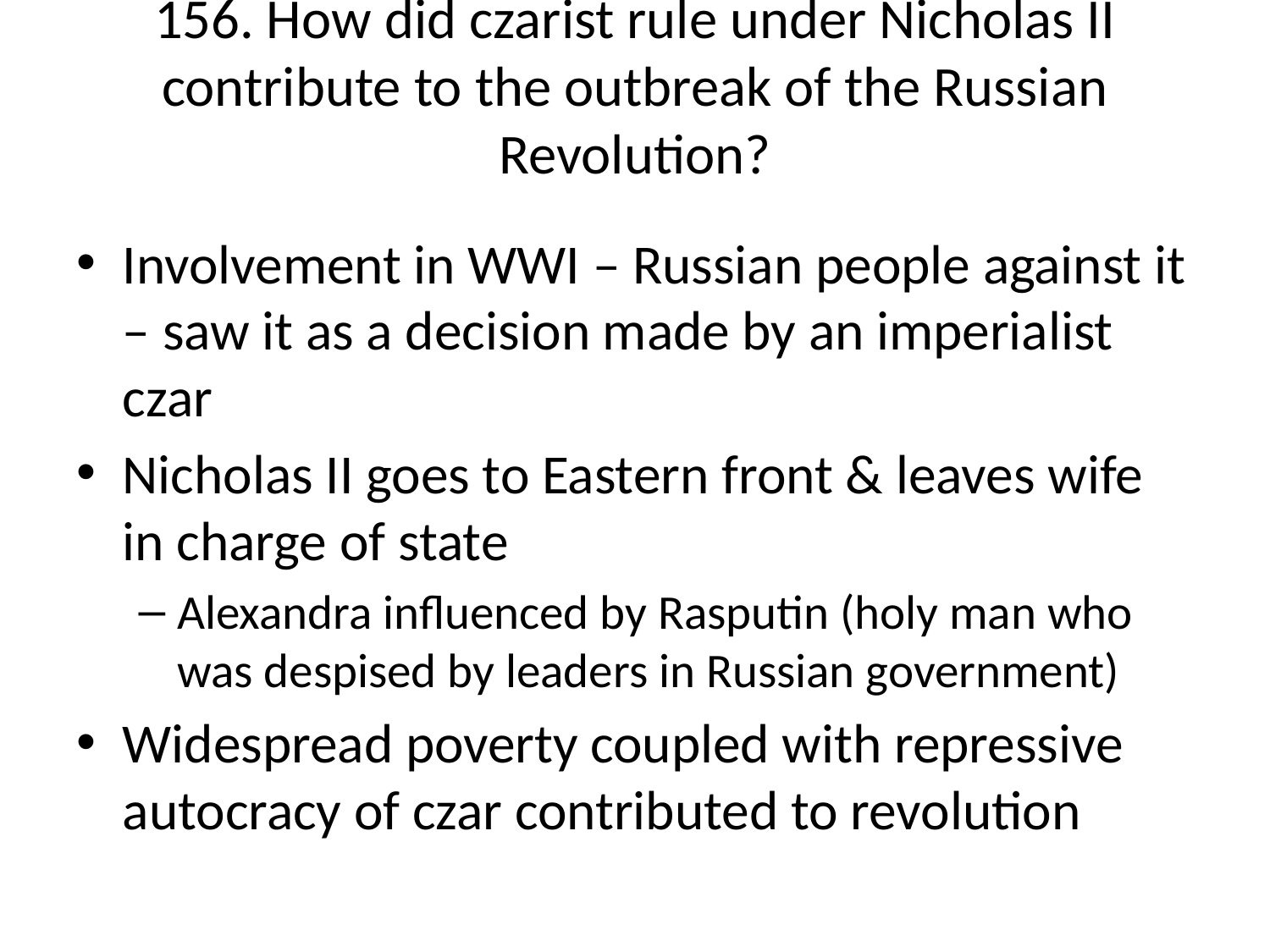

# 156. How did czarist rule under Nicholas II contribute to the outbreak of the Russian Revolution?
Involvement in WWI – Russian people against it – saw it as a decision made by an imperialist czar
Nicholas II goes to Eastern front & leaves wife in charge of state
Alexandra influenced by Rasputin (holy man who was despised by leaders in Russian government)
Widespread poverty coupled with repressive autocracy of czar contributed to revolution